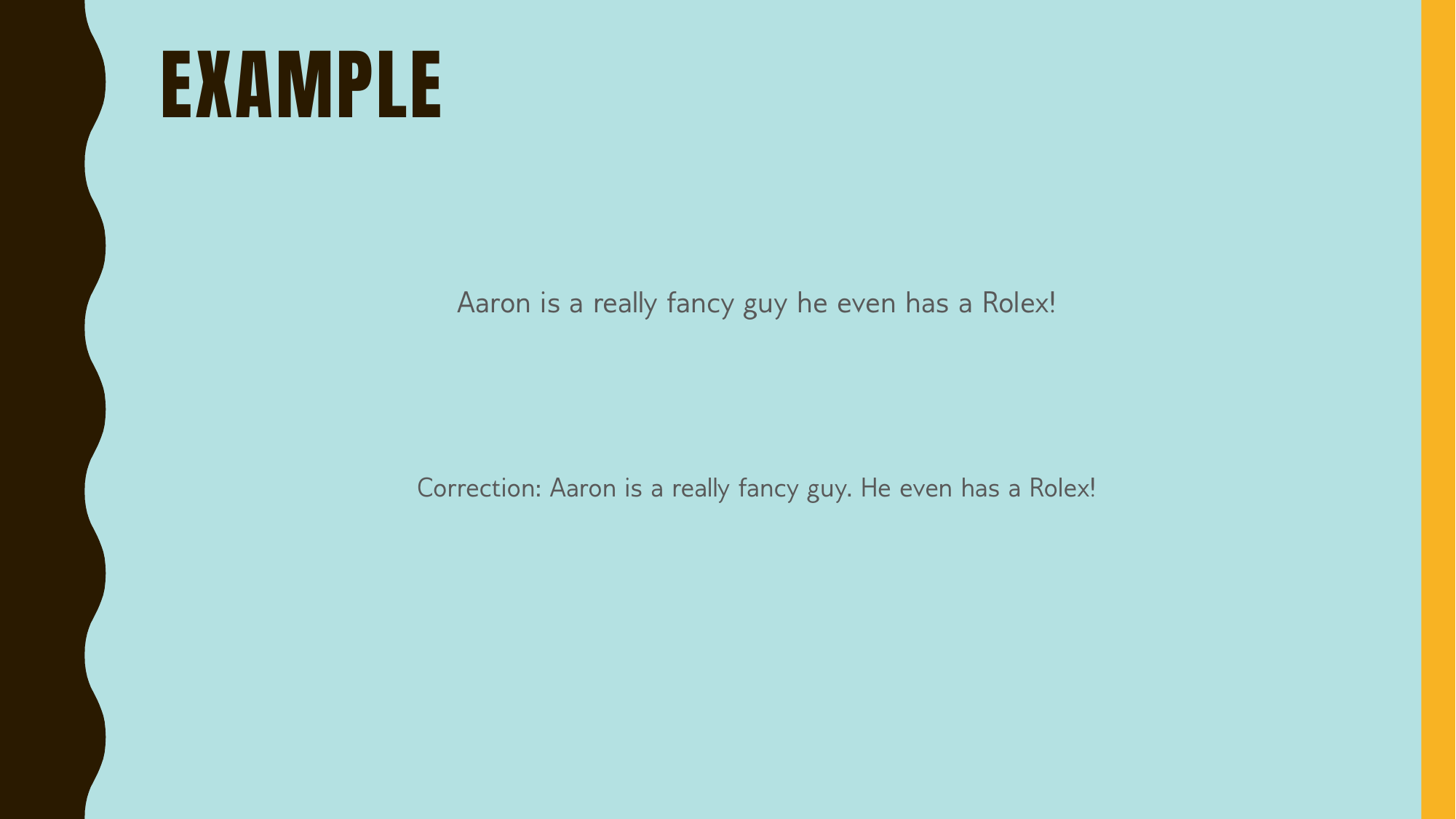

# Example
Aaron is a really fancy guy he even has a Rolex!

Correction: Aaron is a really fancy guy. He even has a Rolex!